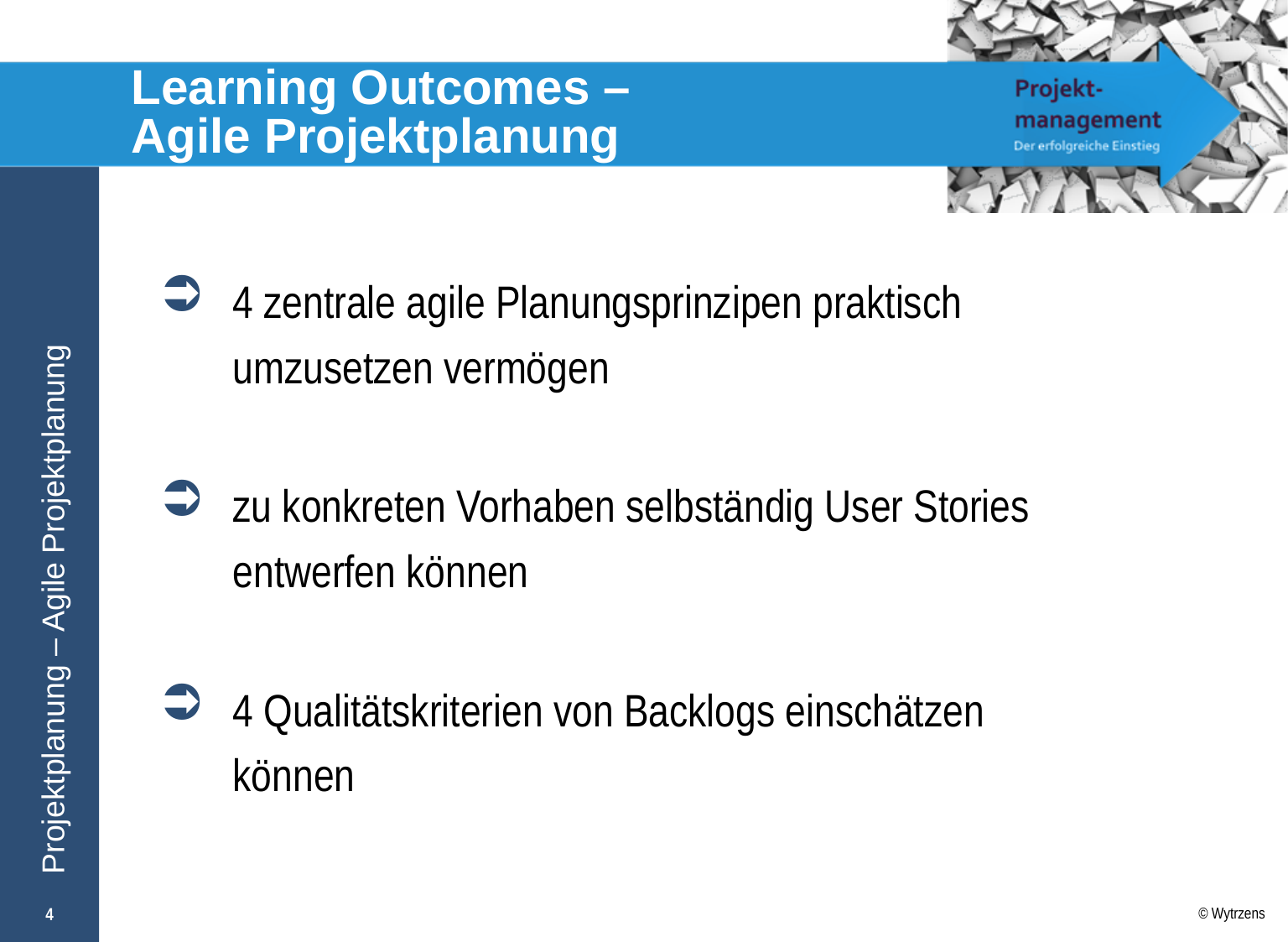

# Learning Outcomes – Agile Projektplanung
4 zentrale agile Planungsprinzipen praktisch umzusetzen vermögen
zu konkreten Vorhaben selbständig User Stories entwerfen können
4 Qualitätskriterien von Backlogs einschätzen können
4